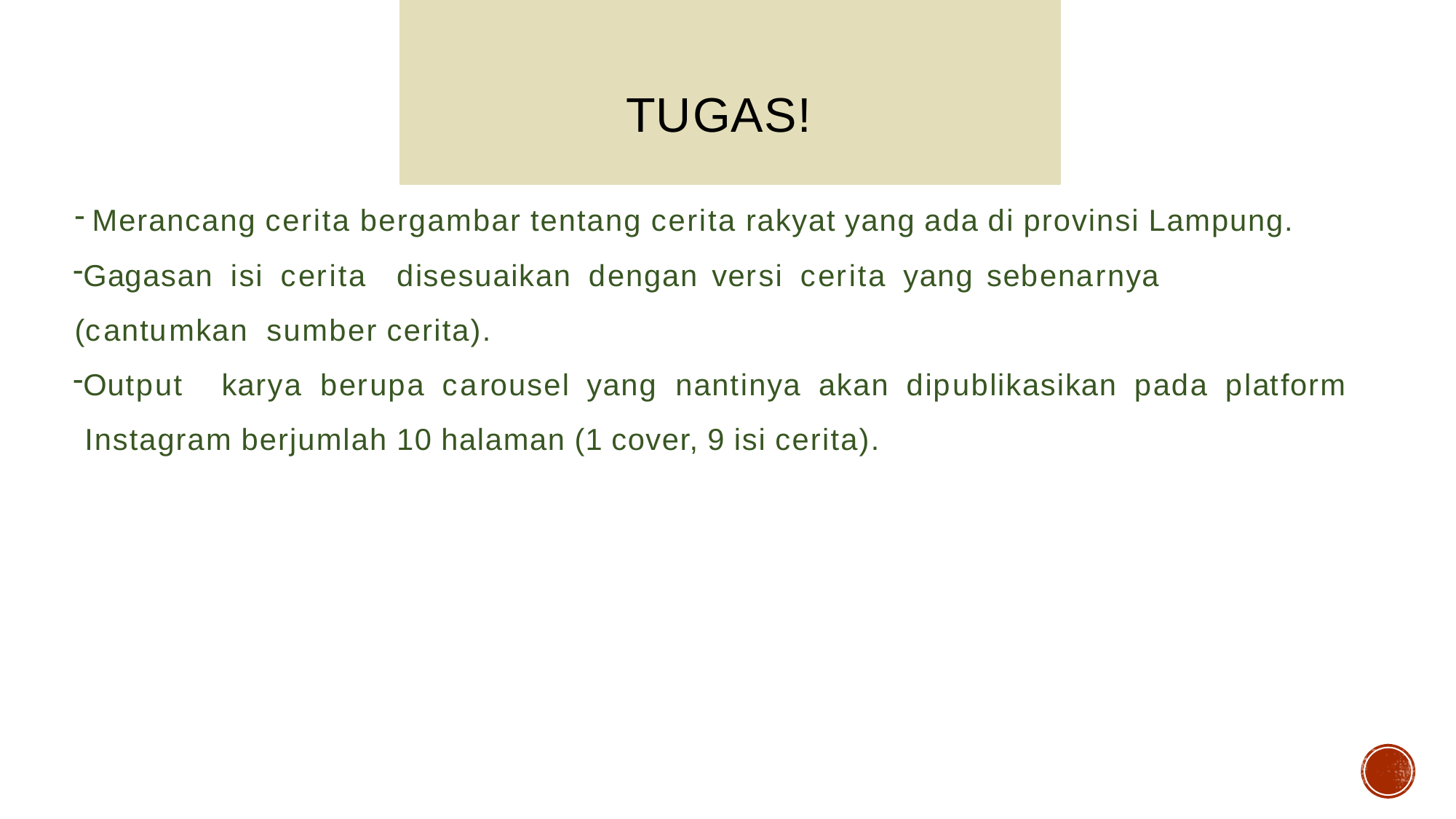

# TUGAS!
Merancang cerita bergambar tentang cerita rakyat yang ada di provinsi Lampung.
Gagasan  isi  cerita	disesuaikan  dengan	versi  cerita  yang	sebenarnya	(cantumkan  sumber cerita).
Output	karya	berupa	carousel	yang	nantinya	akan	dipublikasikan	pada	platform  Instagram berjumlah 10 halaman (1 cover, 9 isi cerita).